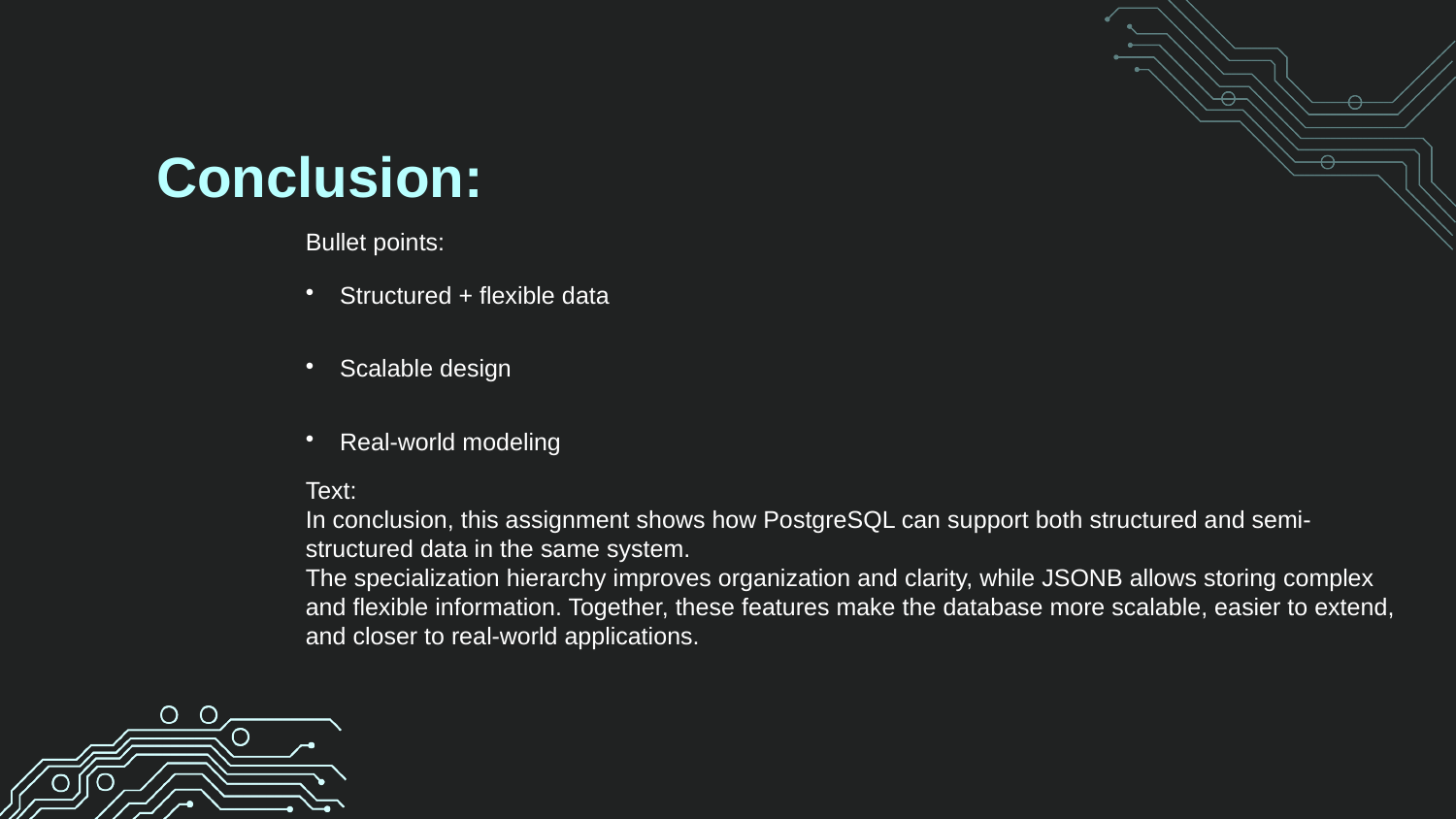

Conclusion:
Bullet points:
Structured + flexible data
Scalable design
Real-world modeling
Text:
In conclusion, this assignment shows how PostgreSQL can support both structured and semi-structured data in the same system.
The specialization hierarchy improves organization and clarity, while JSONB allows storing complex and flexible information. Together, these features make the database more scalable, easier to extend, and closer to real-world applications.